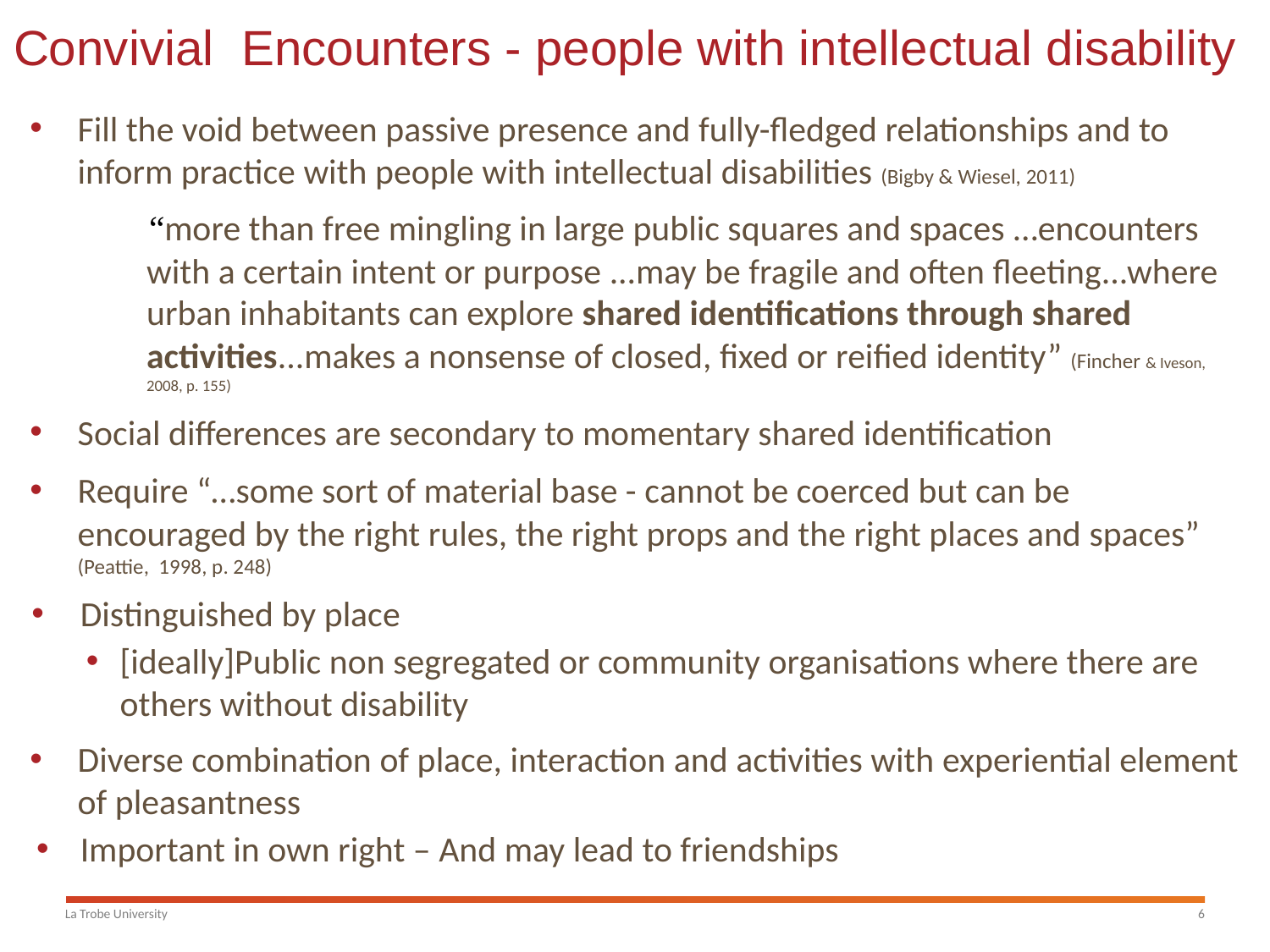

# Convivial  Encounters - people with intellectual disability
Fill the void between passive presence and fully-fledged relationships and to inform practice with people with intellectual disabilities (Bigby & Wiesel, 2011)
     “more than free mingling in large public squares and spaces …encounters with a certain intent or purpose ...may be fragile and often fleeting...where urban inhabitants can explore shared identifications through shared activities...makes a nonsense of closed, fixed or reified identity” (Fincher & Iveson, 2008, p. 155)
Social differences are secondary to momentary shared identification
Require “…some sort of material base - cannot be coerced but can be encouraged by the right rules, the right props and the right places and spaces” (Peattie,  1998, p. 248)
Distinguished by place
[ideally]Public non segregated or community organisations where there are others without disability
Diverse combination of place, interaction and activities with experiential element of pleasantness
Important in own right – And may lead to friendships